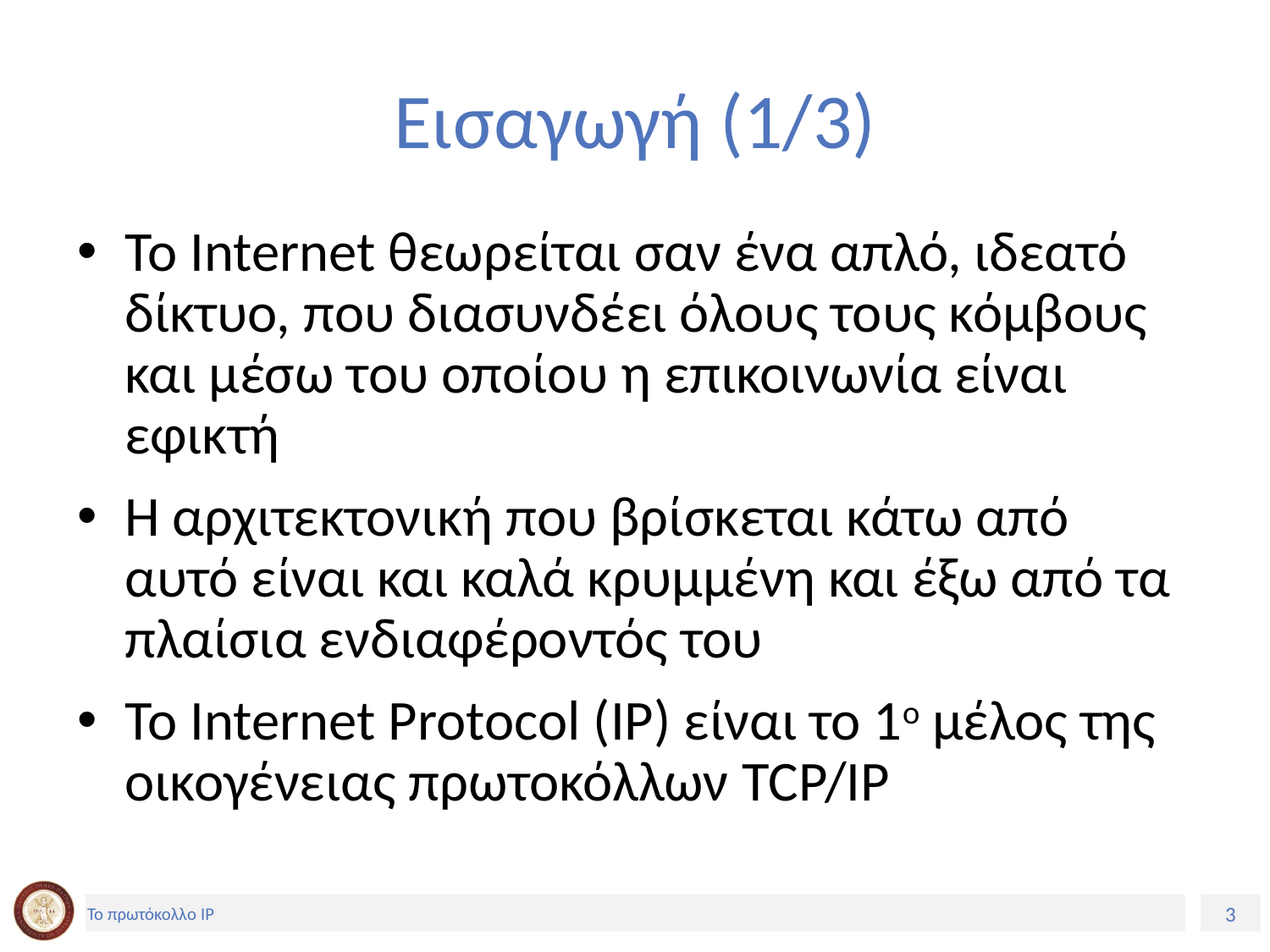

# Εισαγωγή (1/3)
Το Internet θεωρείται σαν ένα απλό, ιδεατό δίκτυο, που διασυνδέει όλους τους κόμβους και μέσω του οποίου η επικοινωνία είναι εφικτή
Η αρχιτεκτονική που βρίσκεται κάτω από αυτό είναι και καλά κρυμμένη και έξω από τα πλαίσια ενδιαφέροντός του
Το Internet Protocol (IP) είναι το 1ο μέλος της οικογένειας πρωτοκόλλων TCP/IP